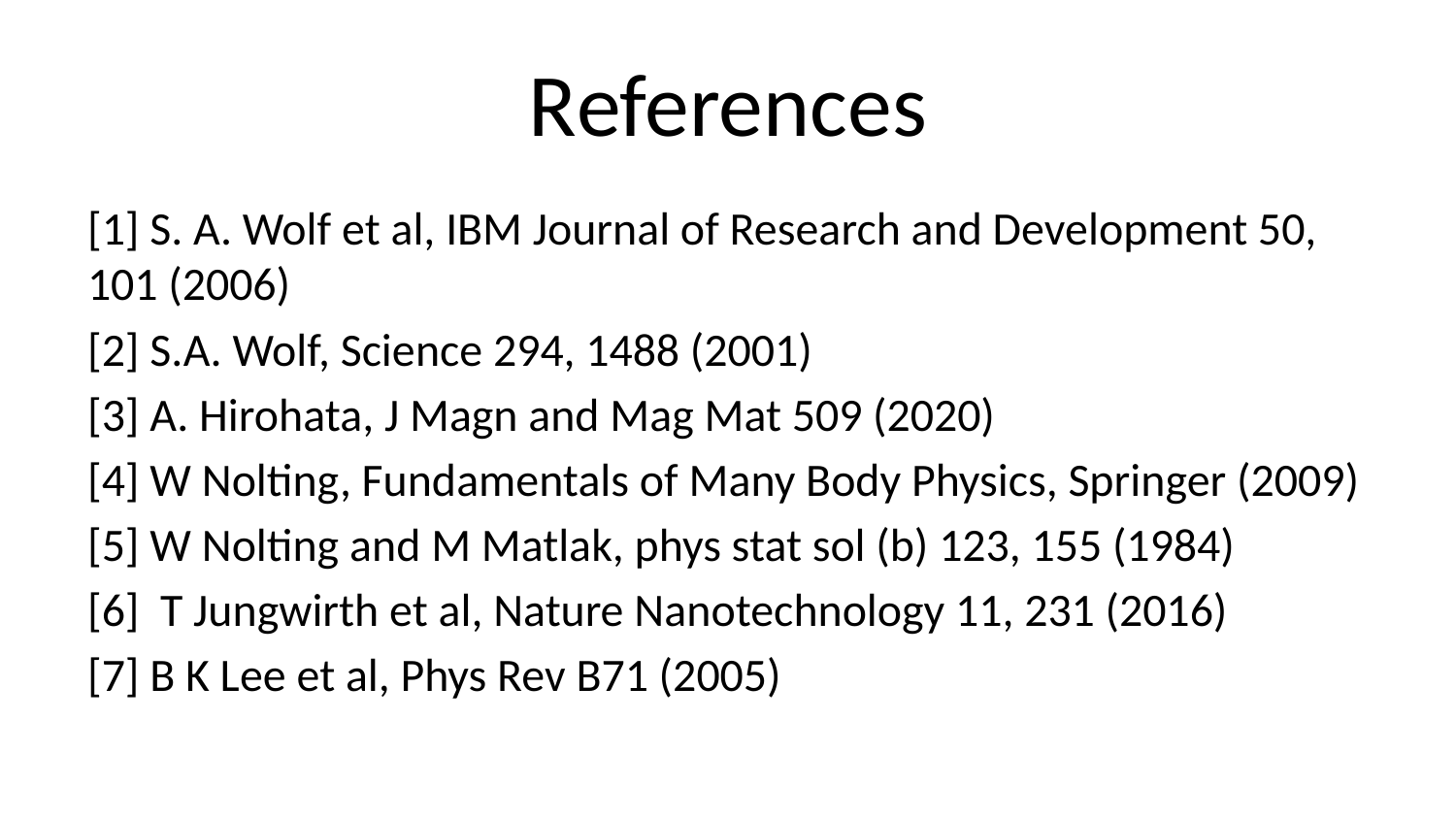

# References
[1] S. A. Wolf et al, IBM Journal of Research and Development 50, 101 (2006)
[2] S.A. Wolf, Science 294, 1488 (2001)
[3] A. Hirohata, J Magn and Mag Mat 509 (2020)
[4] W Nolting, Fundamentals of Many Body Physics, Springer (2009)
[5] W Nolting and M Matlak, phys stat sol (b) 123, 155 (1984)
[6]  T Jungwirth et al, Nature Nanotechnology 11, 231 (2016)
[7] B K Lee et al, Phys Rev B71 (2005)